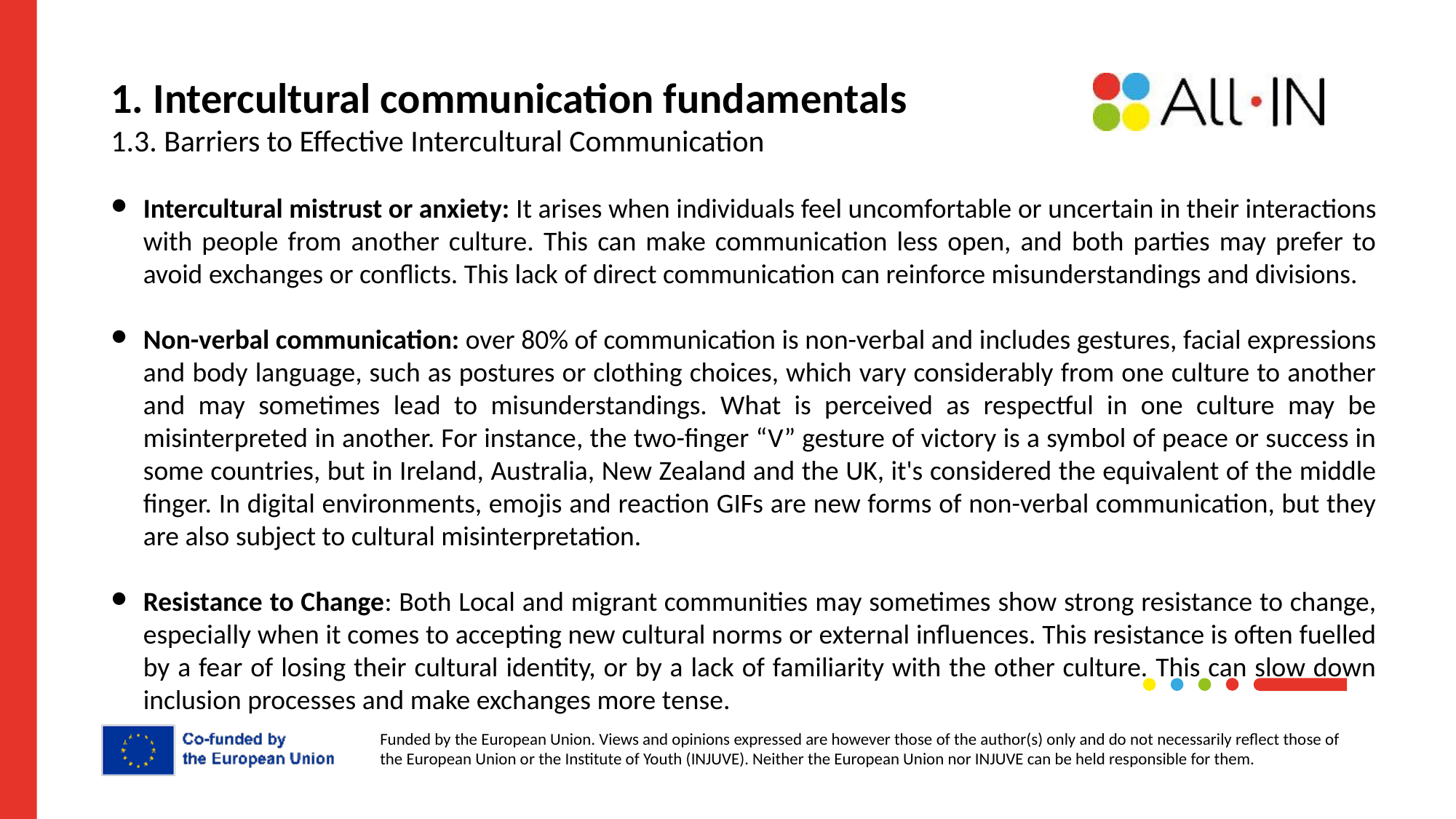

# 1. Intercultural communication fundamentals 1.3. Barriers to Effective Intercultural Communication
Intercultural mistrust or anxiety: It arises when individuals feel uncomfortable or uncertain in their interactions with people from another culture. This can make communication less open, and both parties may prefer to avoid exchanges or conflicts. This lack of direct communication can reinforce misunderstandings and divisions.

Non-verbal communication: over 80% of communication is non-verbal and includes gestures, facial expressions and body language, such as postures or clothing choices, which vary considerably from one culture to another and may sometimes lead to misunderstandings. What is perceived as respectful in one culture may be misinterpreted in another. For instance, the two-finger “V” gesture of victory is a symbol of peace or success in some countries, but in Ireland, Australia, New Zealand and the UK, it's considered the equivalent of the middle finger. In digital environments, emojis and reaction GIFs are new forms of non-verbal communication, but they are also subject to cultural misinterpretation.

Resistance to Change: Both Local and migrant communities may sometimes show strong resistance to change, especially when it comes to accepting new cultural norms or external influences. This resistance is often fuelled by a fear of losing their cultural identity, or by a lack of familiarity with the other culture. This can slow down inclusion processes and make exchanges more tense.